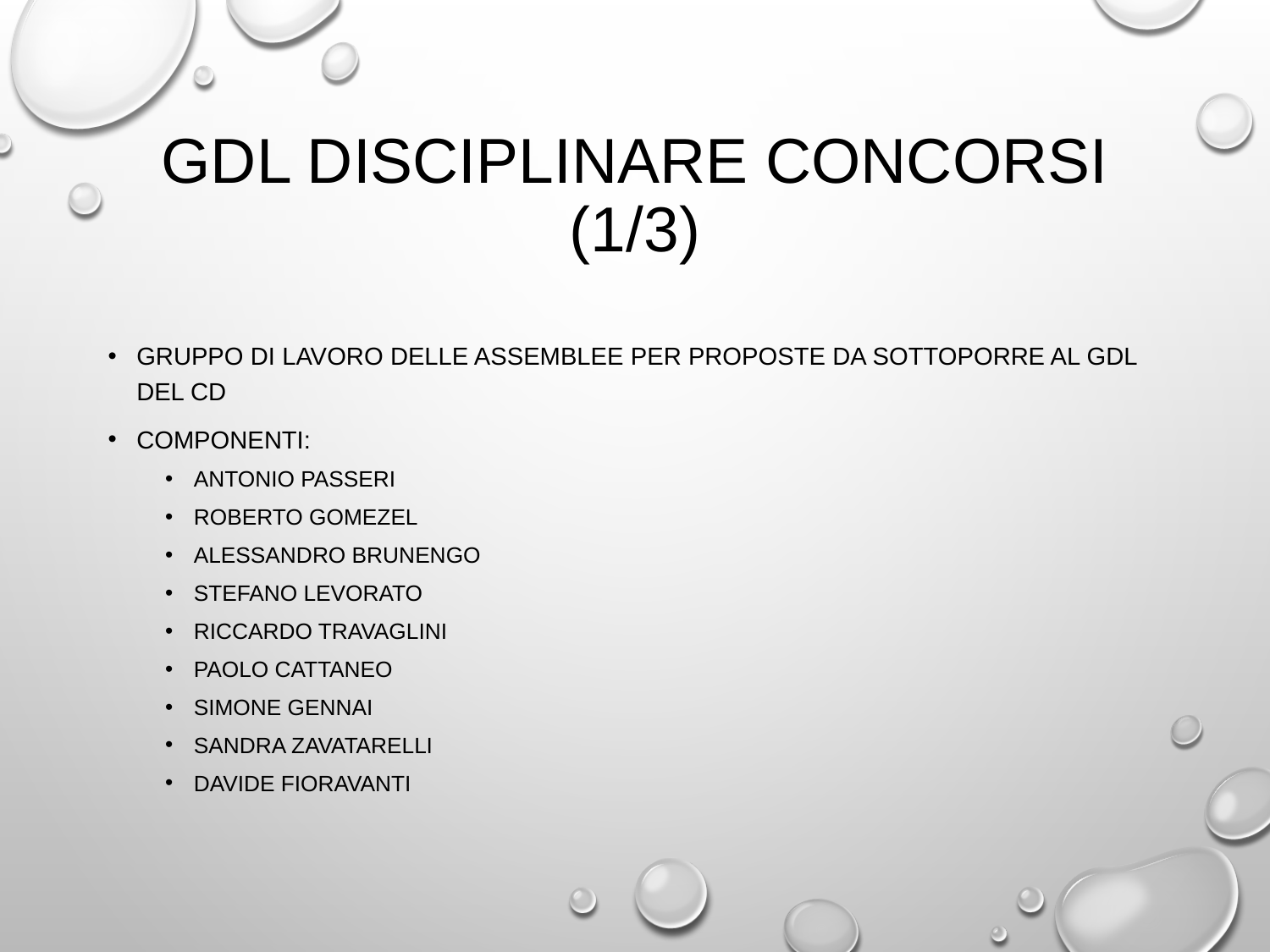

# Gdl disciplinare concorsi (1/3)
Gruppo di lavoro delle assemblee per proposte da sottoporre al gdl del cd
Componenti:
Antonio passeri
Roberto gomezel
Alessandro brunengo
Stefano levorato
Riccardo travaglini
Paolo cattaneo
Simone gennai
Sandra zavatarelli
Davide fioravanti